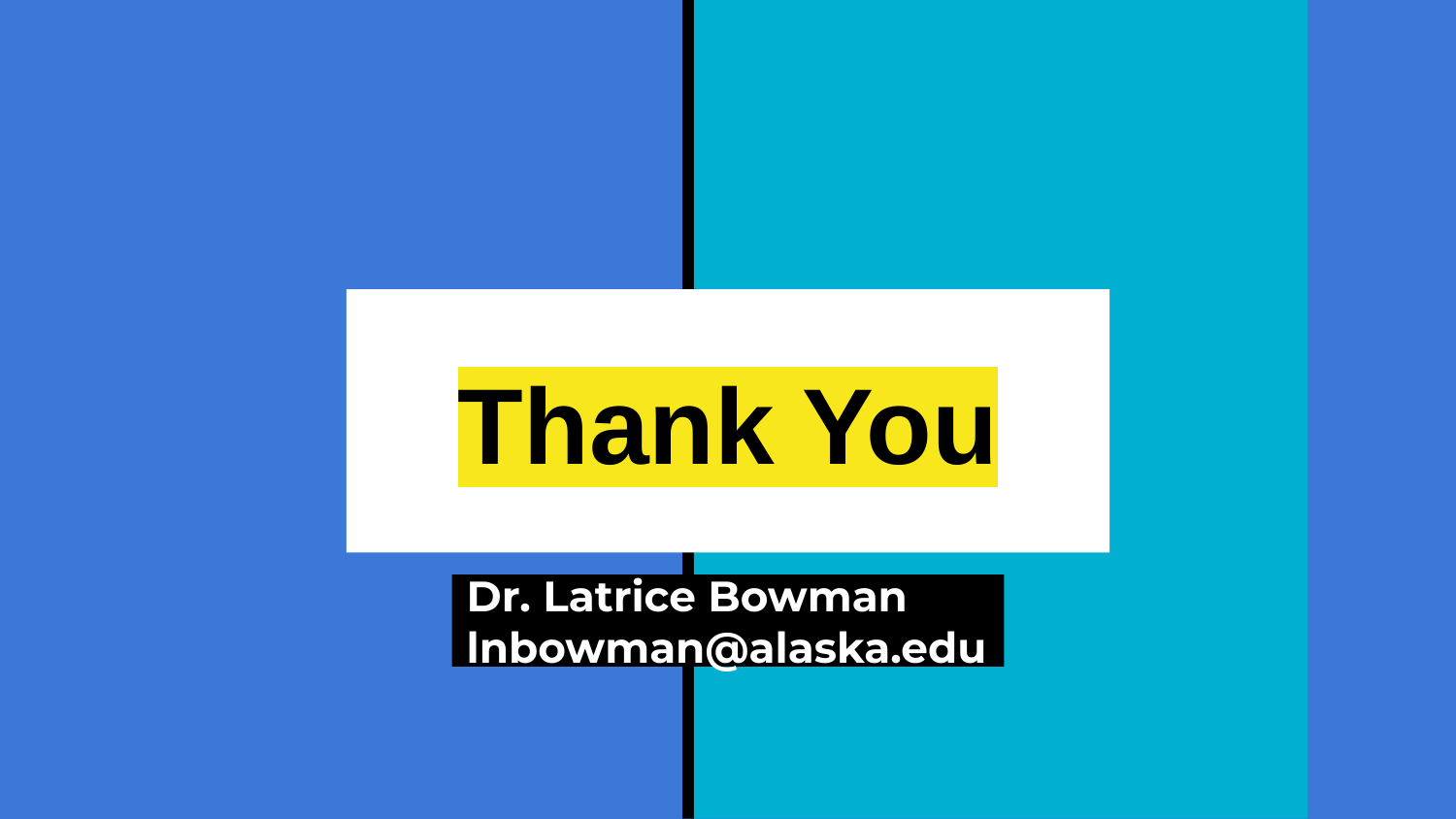

# Thank You
Dr. Latrice Bowman
lnbowman@alaska.edu